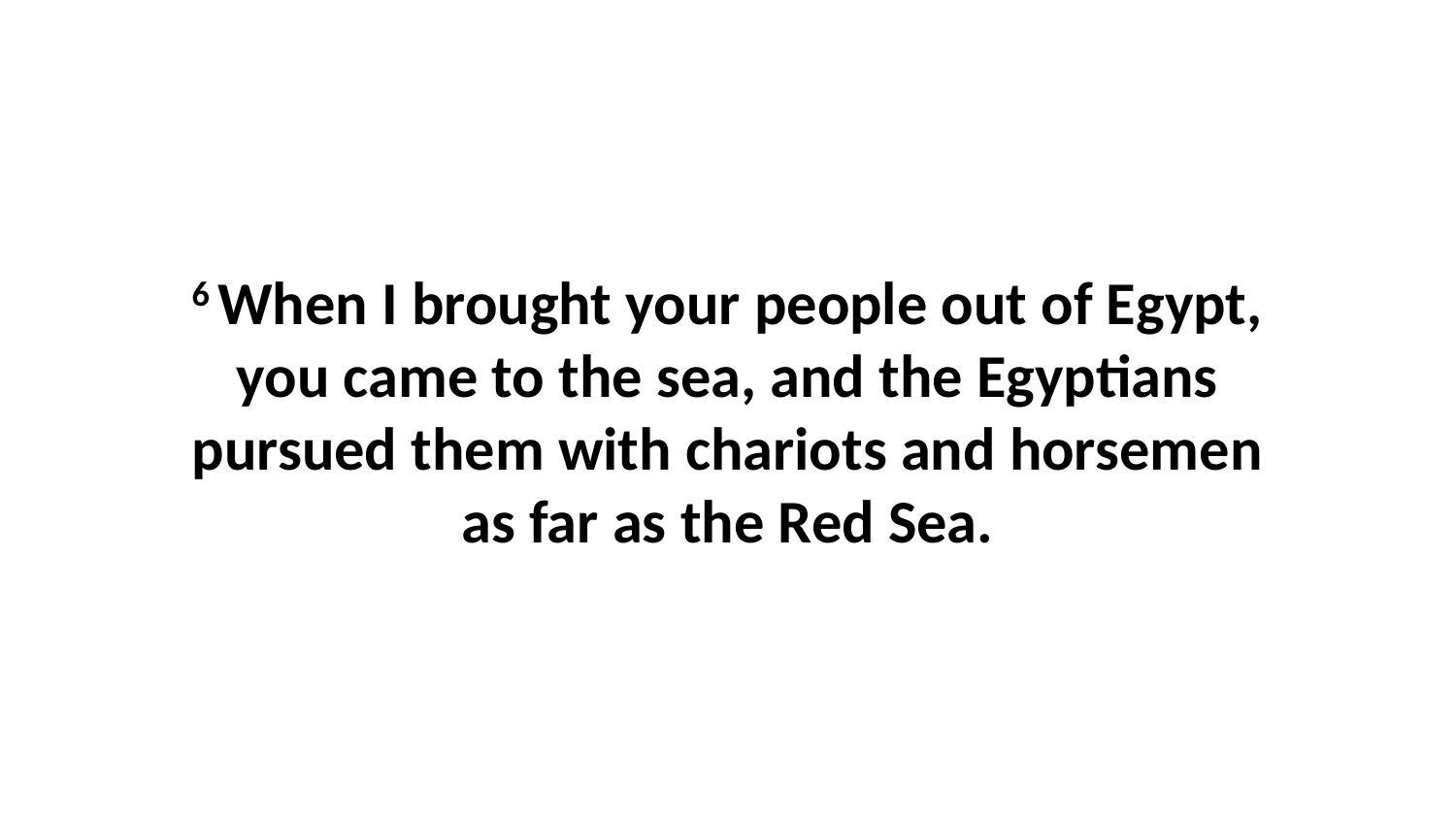

6 When I brought your people out of Egypt, you came to the sea, and the Egyptians pursued them with chariots and horsemen as far as the Red Sea.